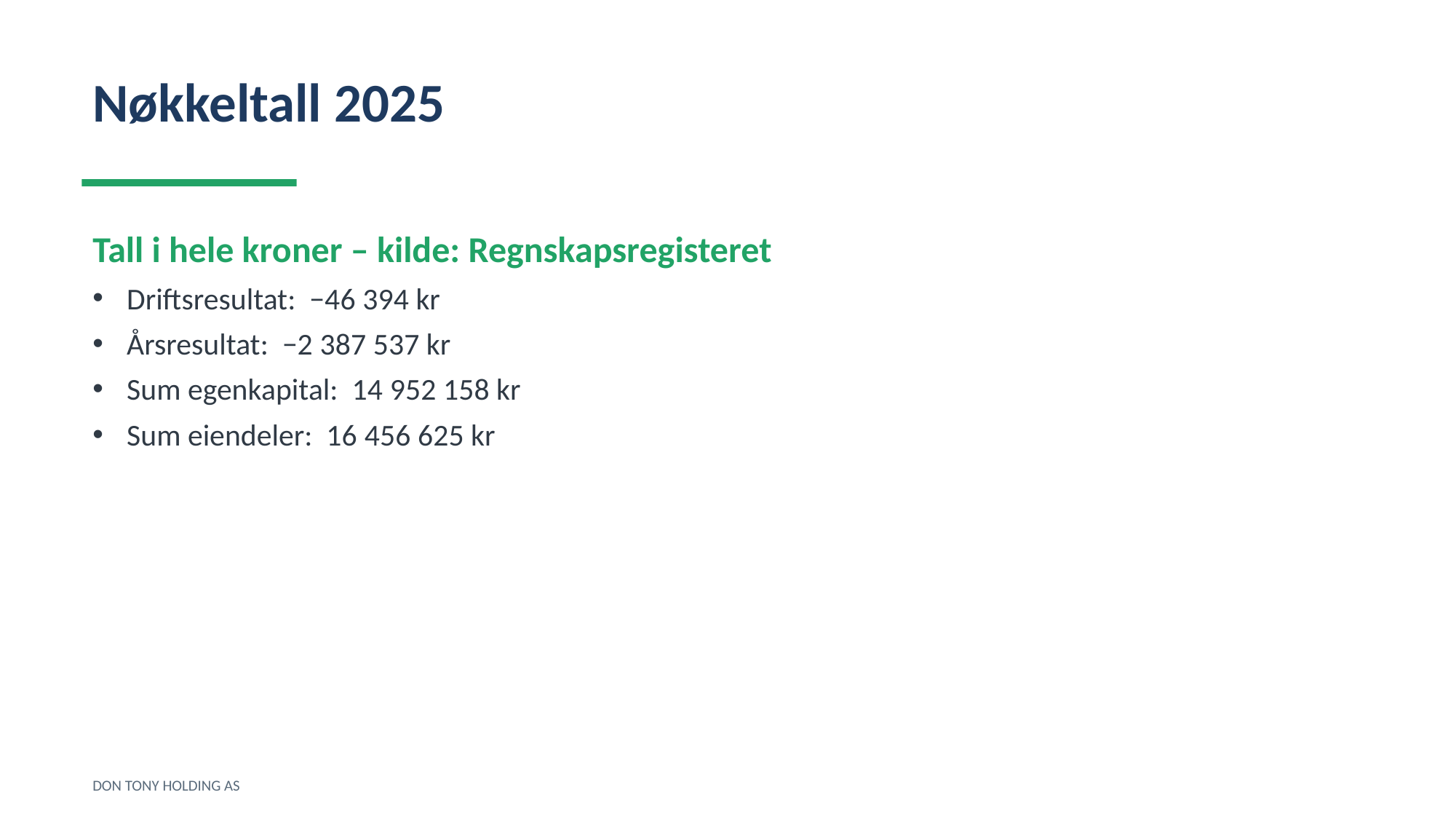

Nøkkeltall 2025

Tall i hele kroner – kilde: Regnskapsregisteret
Driftsresultat:  −46 394 kr
Årsresultat:  −2 387 537 kr
Sum egenkapital:  14 952 158 kr
Sum eiendeler:  16 456 625 kr
DON TONY HOLDING AS